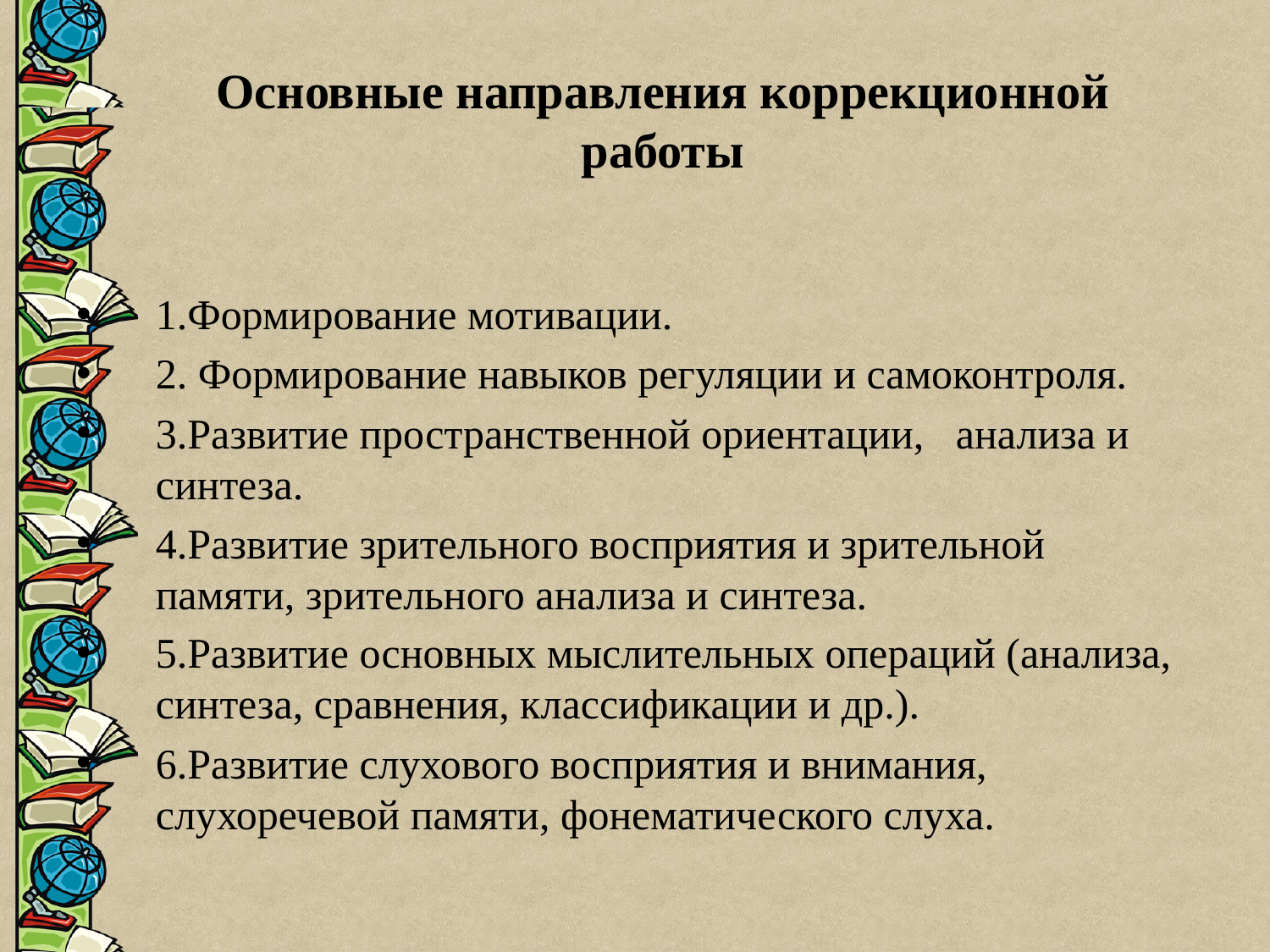

# Основные направления коррекционной работы

1.Формирование мотивации.
2. Формирование навыков регуляции и самоконтроля.
3.Развитие пространственной ориентации,   анализа и синтеза.
4.Развитие зрительного восприятия и зрительной памяти, зрительного анализа и синтеза.
5.Развитие основных мыслительных операций (анализа, синтеза, сравнения, классификации и др.).
6.Развитие слухового восприятия и внимания, слухоречевой памяти, фонематического слуха.